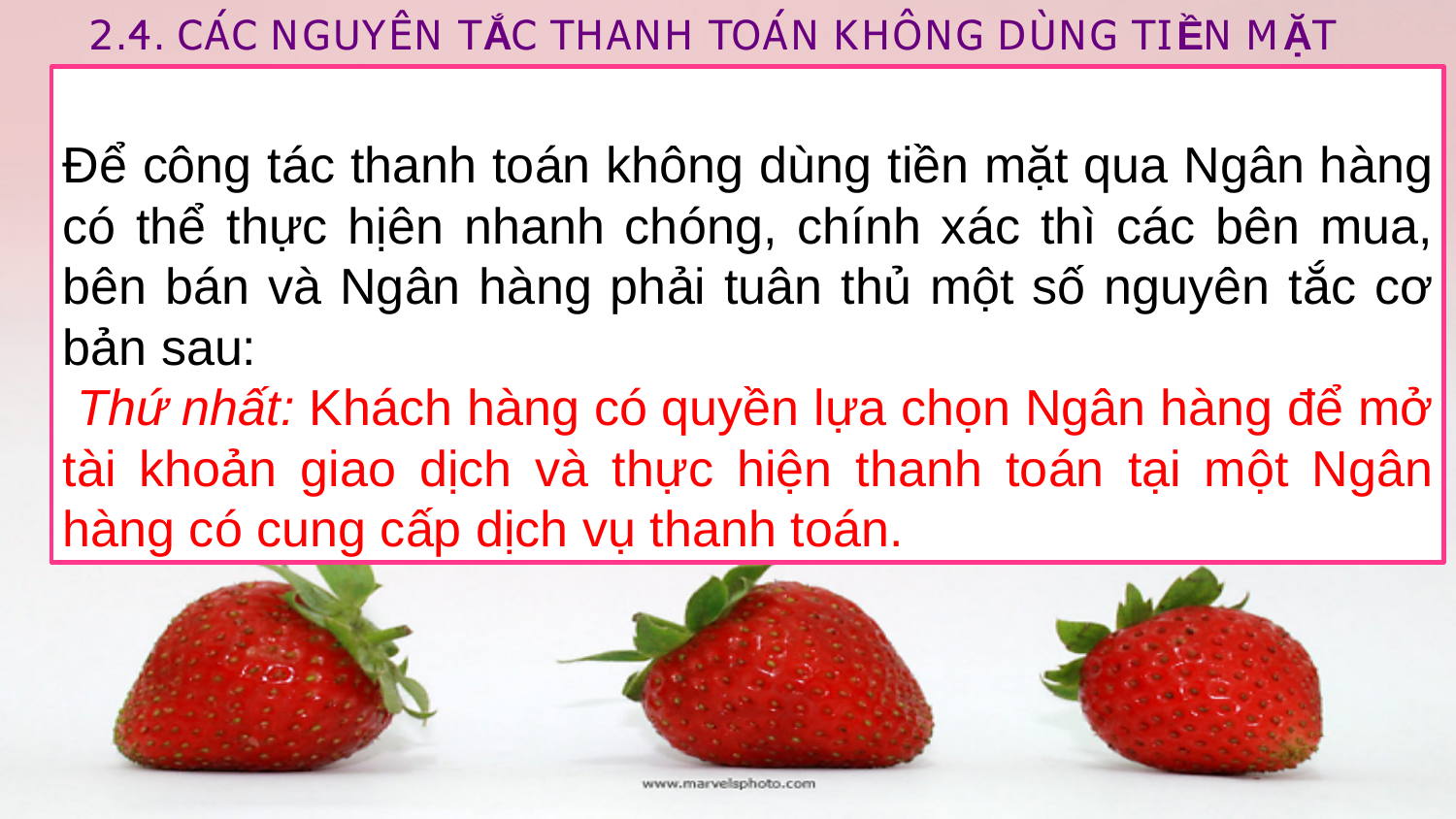

2.4. Các NGUYÊN TẮC thanh toán không dùng tiền mặt

Để công tác thanh toán không dùng tiền mặt qua Ngân hàng có thể thực hịên nhanh chóng, chính xác thì các bên mua, bên bán và Ngân hàng phải tuân thủ một số nguyên tắc cơ bản sau:
 Thứ nhất: Khách hàng có quyền lựa chọn Ngân hàng để mở tài khoản giao dịch và thực hiện thanh toán tại một Ngân hàng có cung cấp dịch vụ thanh toán.